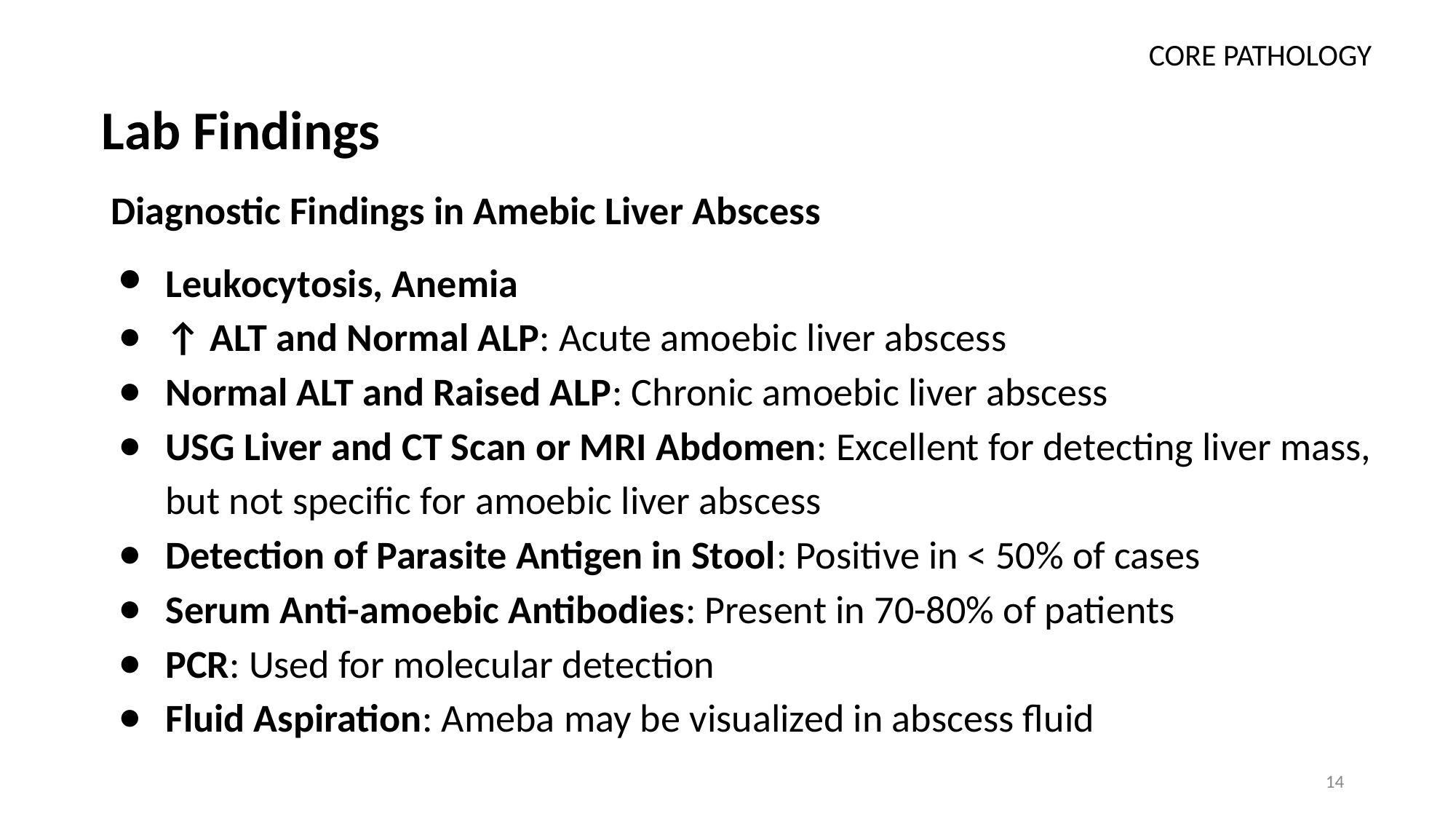

CORE PATHOLOGY
# Lab Findings
Diagnostic Findings in Amebic Liver Abscess
Leukocytosis, Anemia
↑ ALT and Normal ALP: Acute amoebic liver abscess
Normal ALT and Raised ALP: Chronic amoebic liver abscess
USG Liver and CT Scan or MRI Abdomen: Excellent for detecting liver mass, but not specific for amoebic liver abscess
Detection of Parasite Antigen in Stool: Positive in < 50% of cases
Serum Anti-amoebic Antibodies: Present in 70-80% of patients
PCR: Used for molecular detection
Fluid Aspiration: Ameba may be visualized in abscess fluid

14